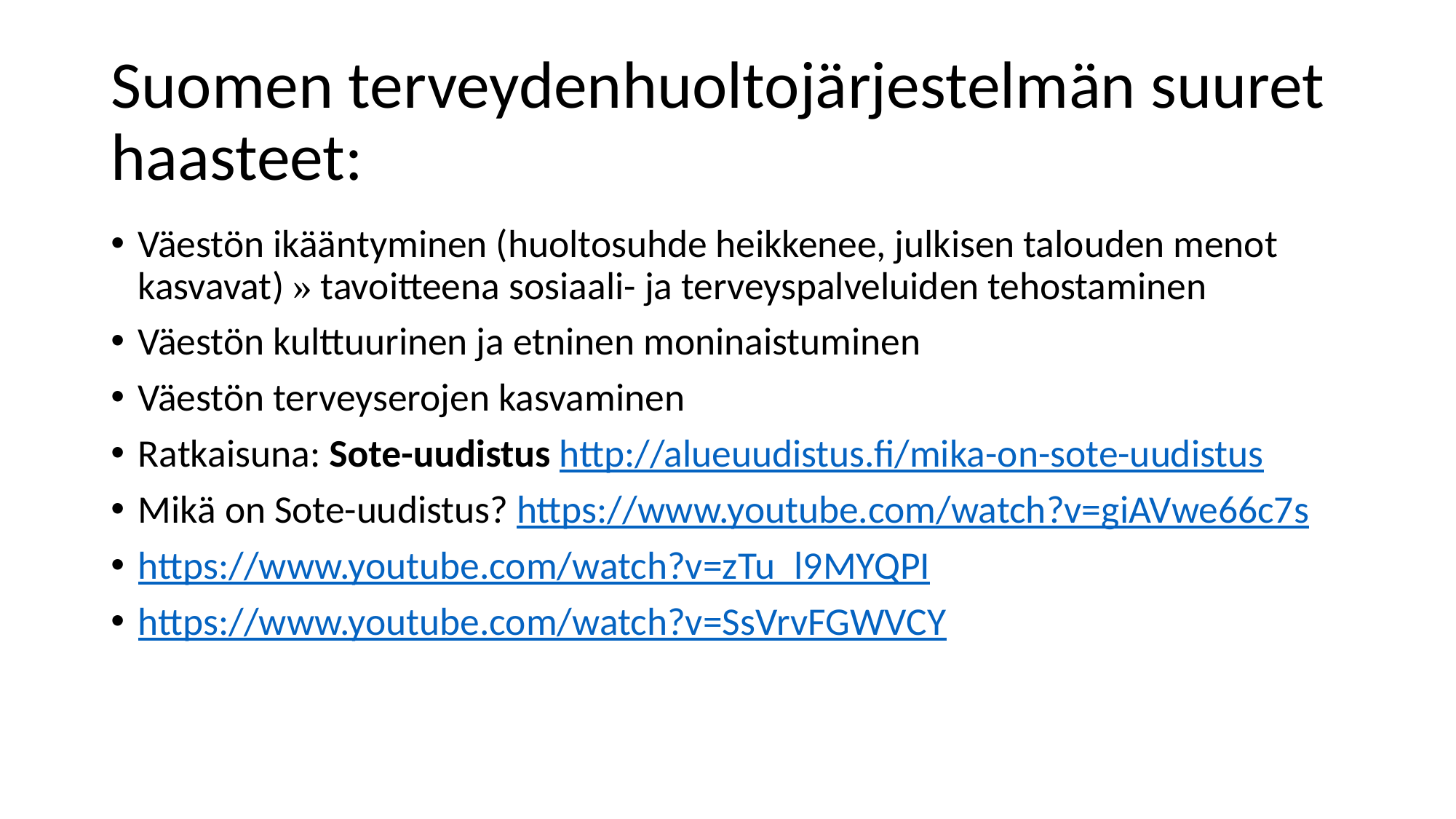

# Suomen terveydenhuoltojärjestelmän suuret haasteet:
Väestön ikääntyminen (huoltosuhde heikkenee, julkisen talouden menot kasvavat) » tavoitteena sosiaali- ja terveyspalveluiden tehostaminen
Väestön kulttuurinen ja etninen moninaistuminen
Väestön terveyserojen kasvaminen
Ratkaisuna: Sote-uudistus http://alueuudistus.fi/mika-on-sote-uudistus
Mikä on Sote-uudistus? https://www.youtube.com/watch?v=giAVwe66c7s
https://www.youtube.com/watch?v=zTu_l9MYQPI
https://www.youtube.com/watch?v=SsVrvFGWVCY